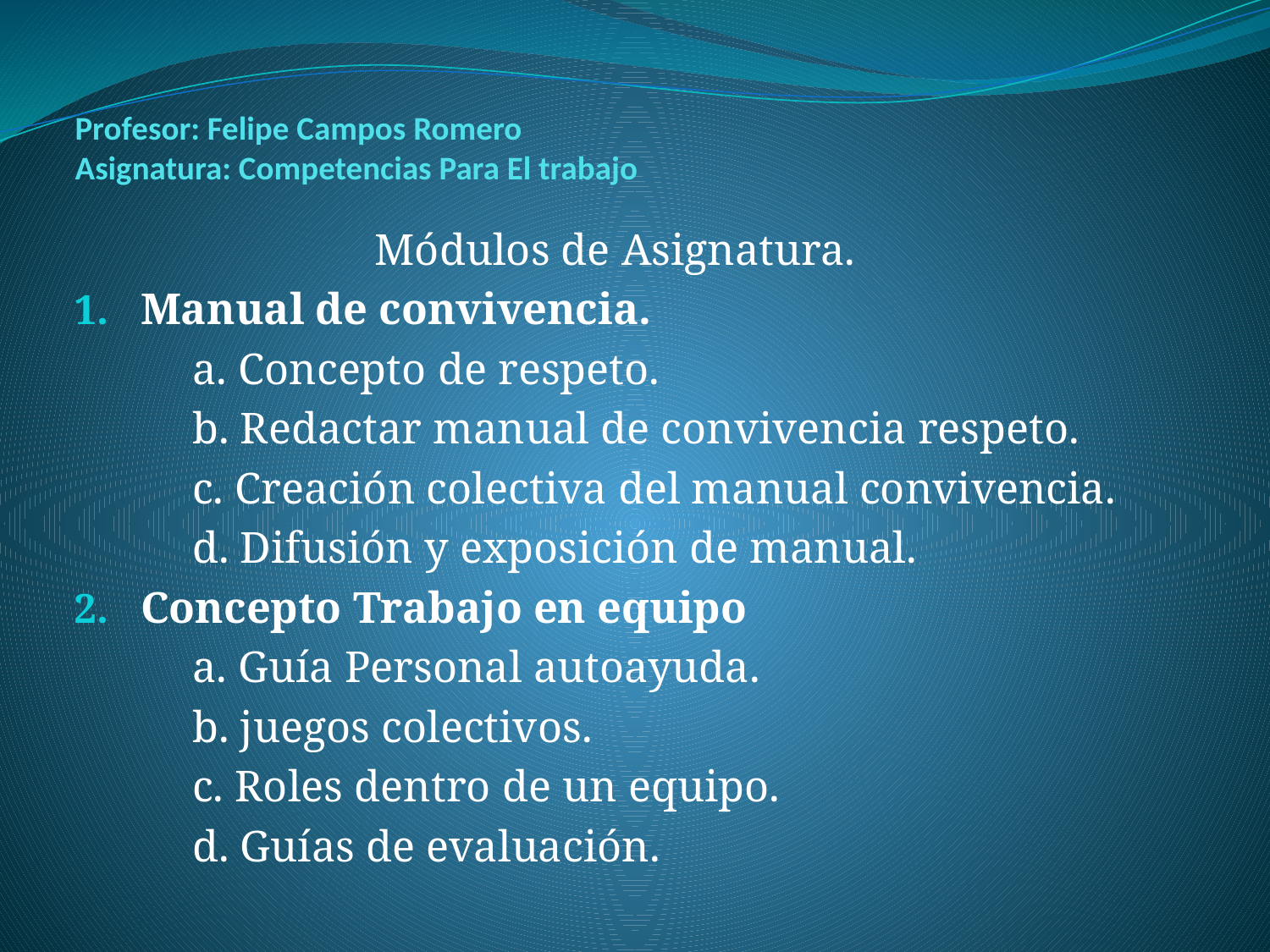

# Profesor: Felipe Campos Romero Asignatura: Competencias Para El trabajo
Módulos de Asignatura.
Manual de convivencia.
	a. Concepto de respeto.
	b. Redactar manual de convivencia respeto.
	c. Creación colectiva del manual convivencia.
	d. Difusión y exposición de manual.
Concepto Trabajo en equipo
	a. Guía Personal autoayuda.
	b. juegos colectivos.
	c. Roles dentro de un equipo.
	d. Guías de evaluación.